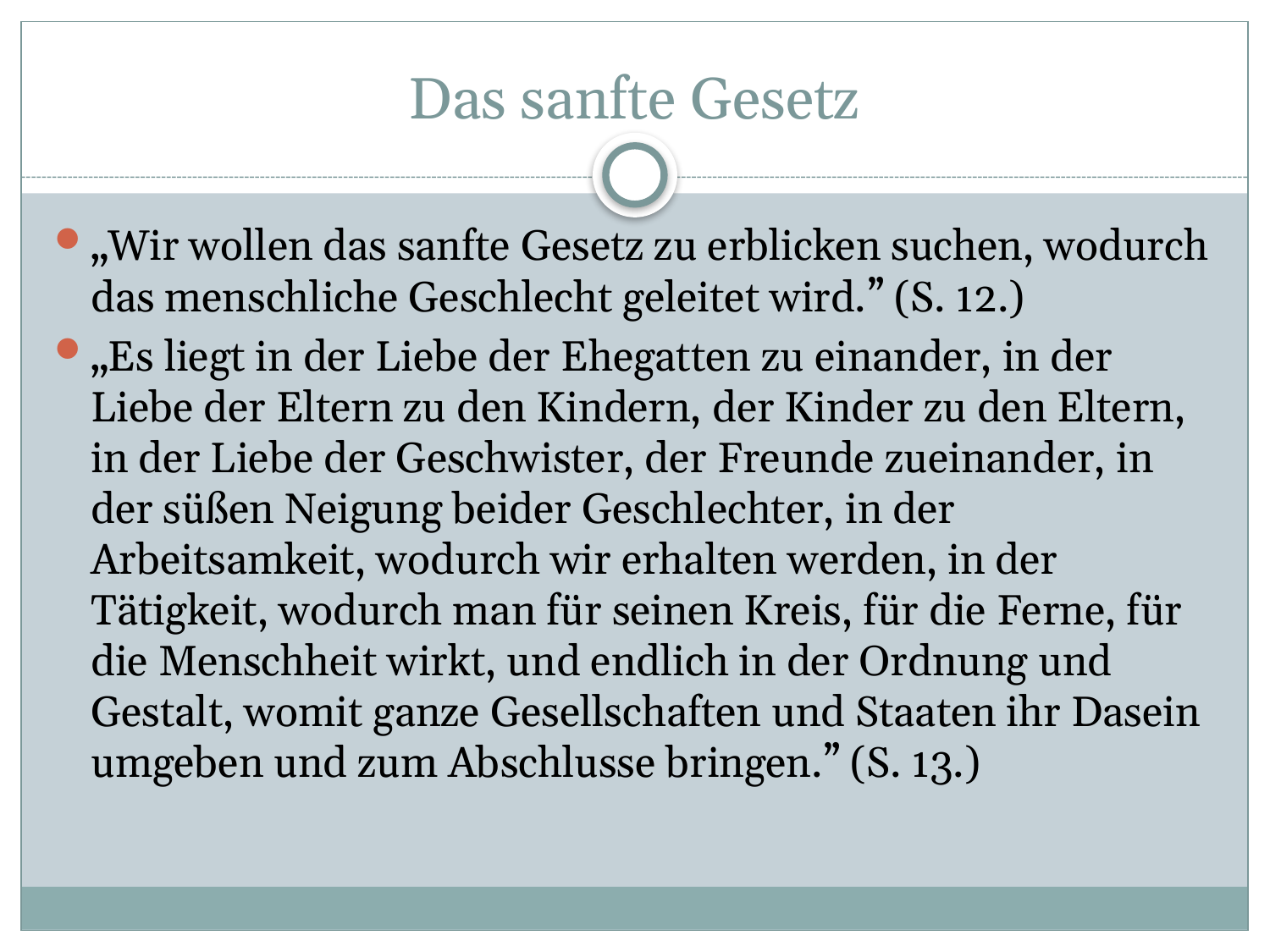

# Das sanfte Gesetz
„Wir wollen das sanfte Gesetz zu erblicken suchen, wodurch das menschliche Geschlecht geleitet wird.” (S. 12.)
„Es liegt in der Liebe der Ehegatten zu einander, in der Liebe der Eltern zu den Kindern, der Kinder zu den Eltern, in der Liebe der Geschwister, der Freunde zueinander, in der süßen Neigung beider Geschlechter, in der Arbeitsamkeit, wodurch wir erhalten werden, in der Tätigkeit, wodurch man für seinen Kreis, für die Ferne, für die Menschheit wirkt, und endlich in der Ordnung und Gestalt, womit ganze Gesellschaften und Staaten ihr Dasein umgeben und zum Abschlusse bringen.” (S. 13.)